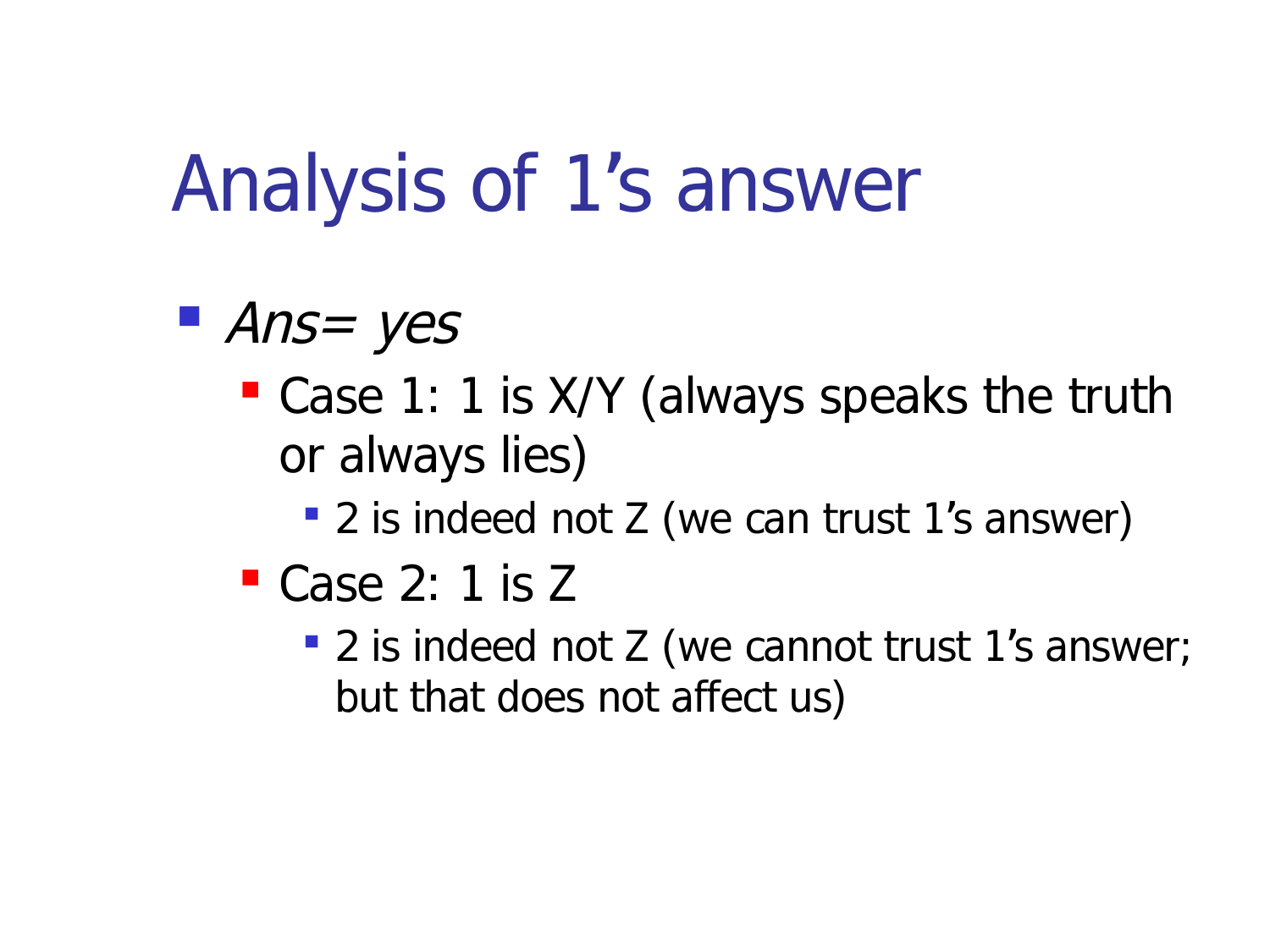

# Analysis of 1’s answer
Ans= yes
Case 1: 1 is X/Y (always speaks the truth or always lies)
2 is indeed not Z (we can trust 1’s answer)
Case 2: 1 is Z
2 is indeed not Z (we cannot trust 1’s answer; but that does not affect us)